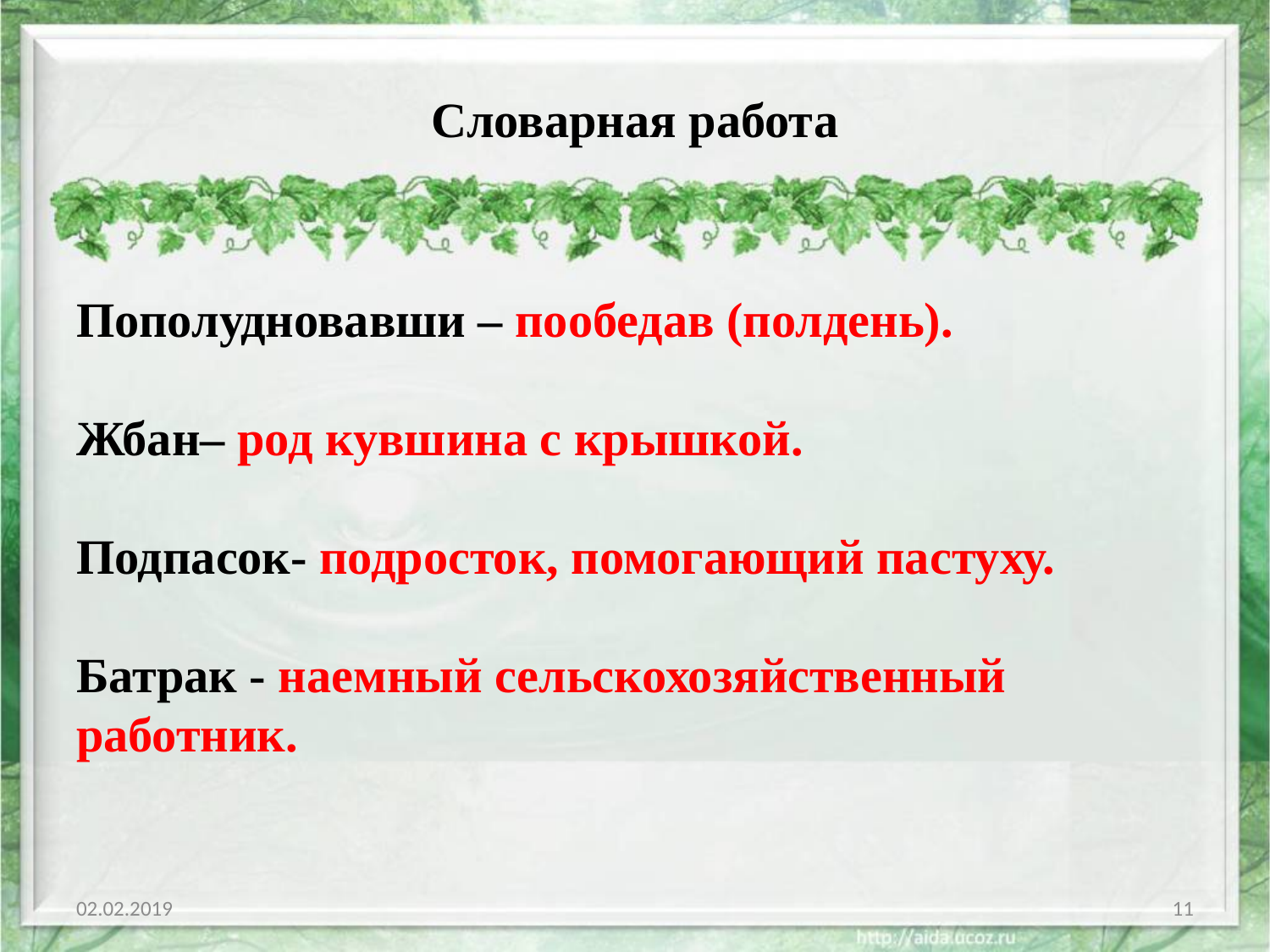

# Словарная работа

Пополудновавши – пообедав (полдень).

Жбан– род кувшина с крышкой.

Подпасок- подросток, помогающий пастуху.

Батрак - наемный сельскохозяйственный работник.

02.02.2019
11